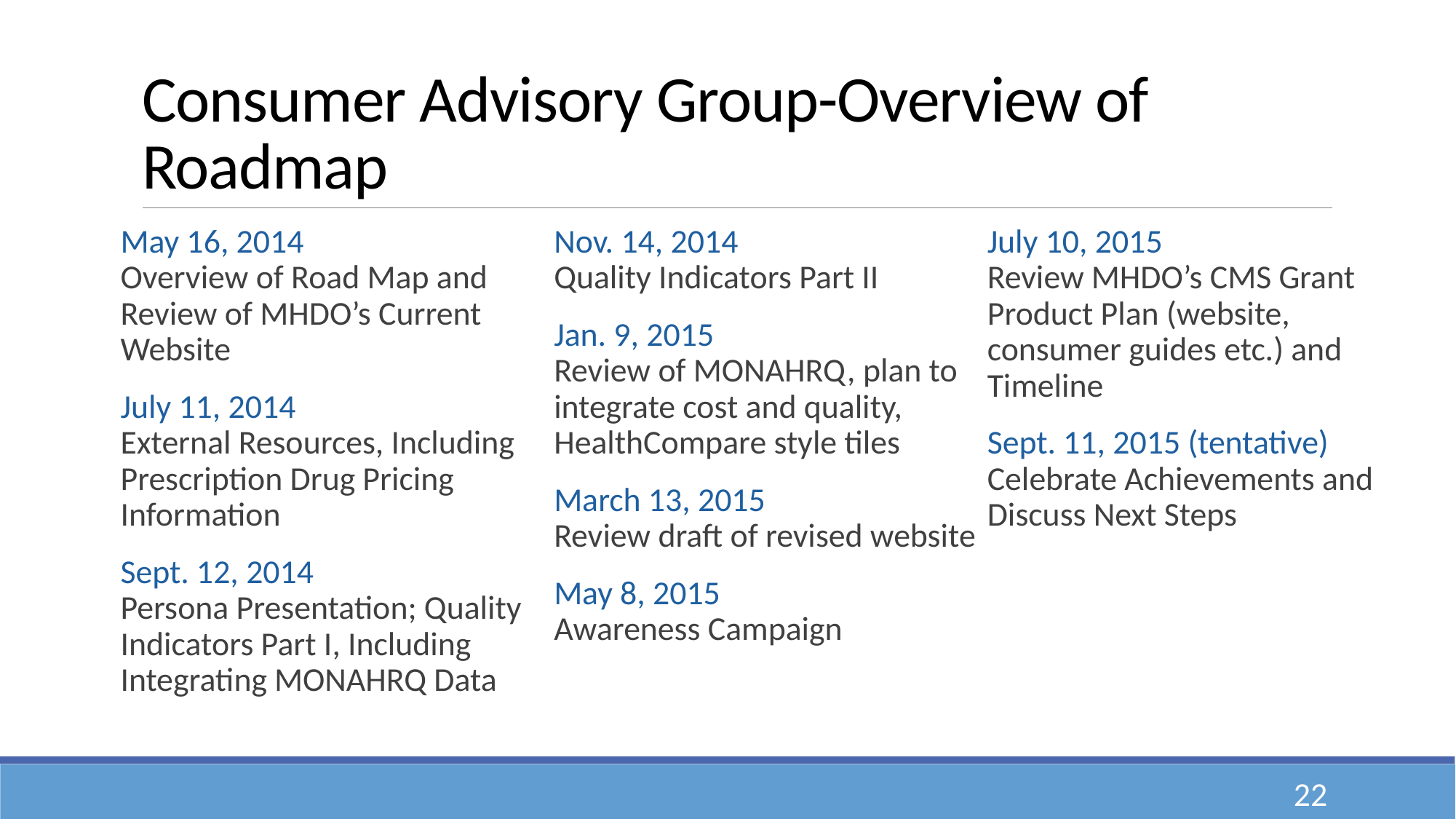

# Consumer Advisory Group-Overview of Roadmap
May 16, 2014
Overview of Road Map and Review of MHDO’s Current Website
July 11, 2014
External Resources, Including Prescription Drug Pricing Information
Sept. 12, 2014
Persona Presentation; Quality Indicators Part I, Including Integrating MONAHRQ Data
Nov. 14, 2014
Quality Indicators Part II
Jan. 9, 2015
Review of MONAHRQ, plan to integrate cost and quality, HealthCompare style tiles
March 13, 2015
Review draft of revised website
May 8, 2015
Awareness Campaign

July 10, 2015
Review MHDO’s CMS Grant Product Plan (website, consumer guides etc.) and Timeline
Sept. 11, 2015 (tentative)
Celebrate Achievements and Discuss Next Steps
22